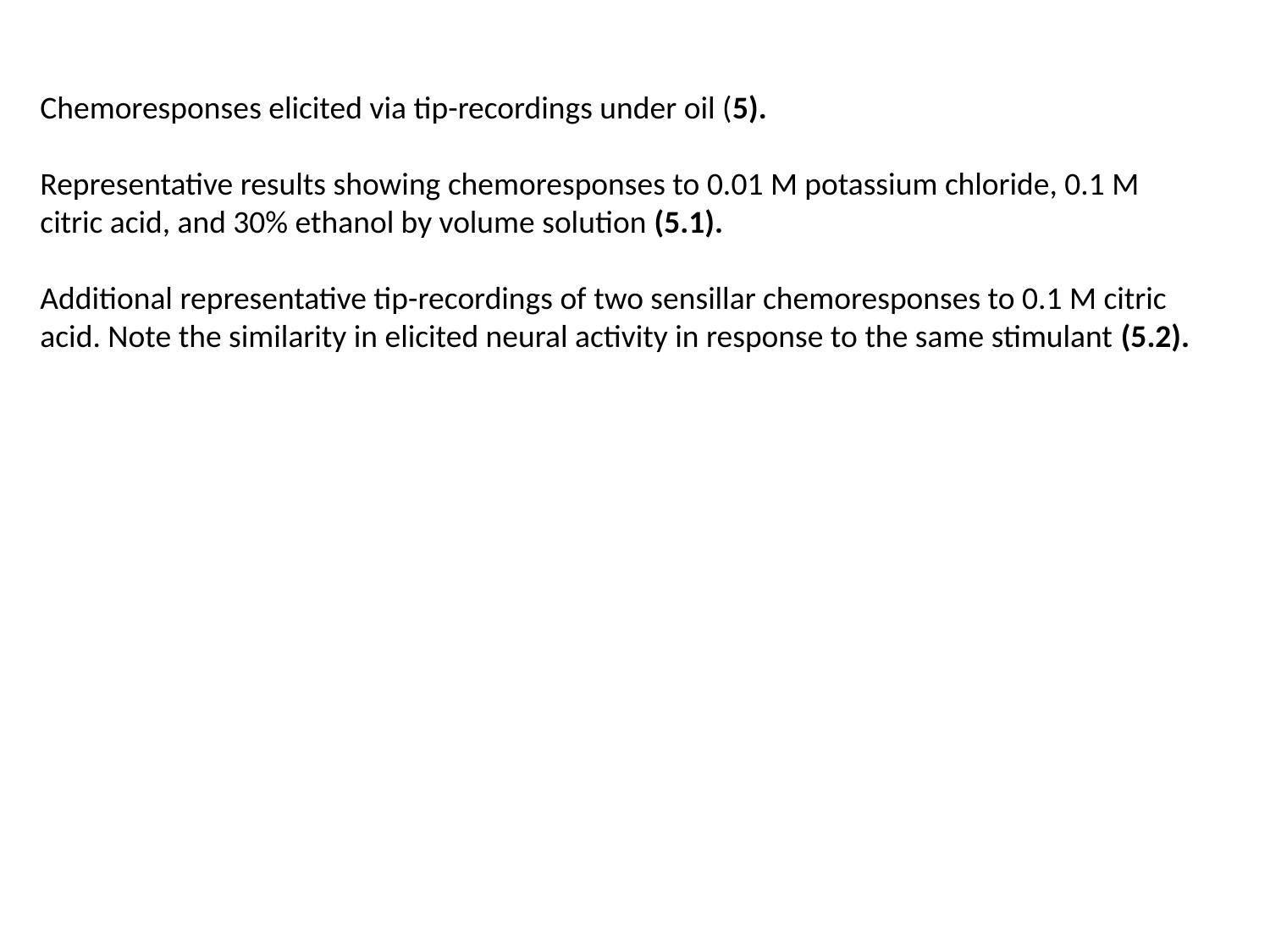

Chemoresponses elicited via tip-recordings under oil (5).

Representative results showing chemoresponses to 0.01 M potassium chloride, 0.1 M citric acid, and 30% ethanol by volume solution (5.1).

Additional representative tip-recordings of two sensillar chemoresponses to 0.1 M citric acid. Note the similarity in elicited neural activity in response to the same stimulant (5.2).